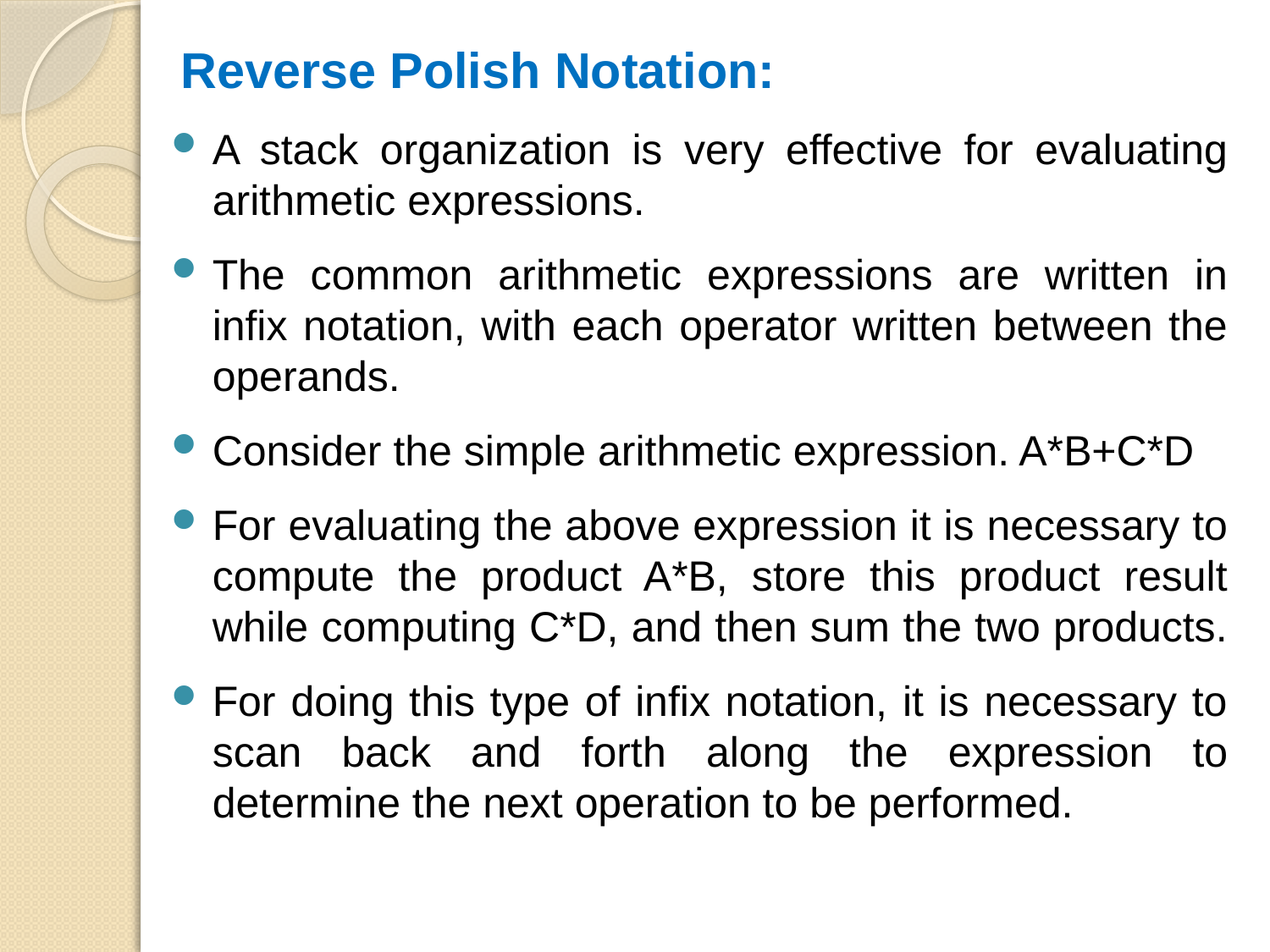

Reverse Polish Notation:
A stack organization is very effective for evaluating arithmetic expressions.
The common arithmetic expressions are written in infix notation, with each operator written between the operands.
Consider the simple arithmetic expression. A*B+C*D
For evaluating the above expression it is necessary to compute the product A*B, store this product result while computing C*D, and then sum the two products.
For doing this type of infix notation, it is necessary to scan back and forth along the expression to determine the next operation to be performed.